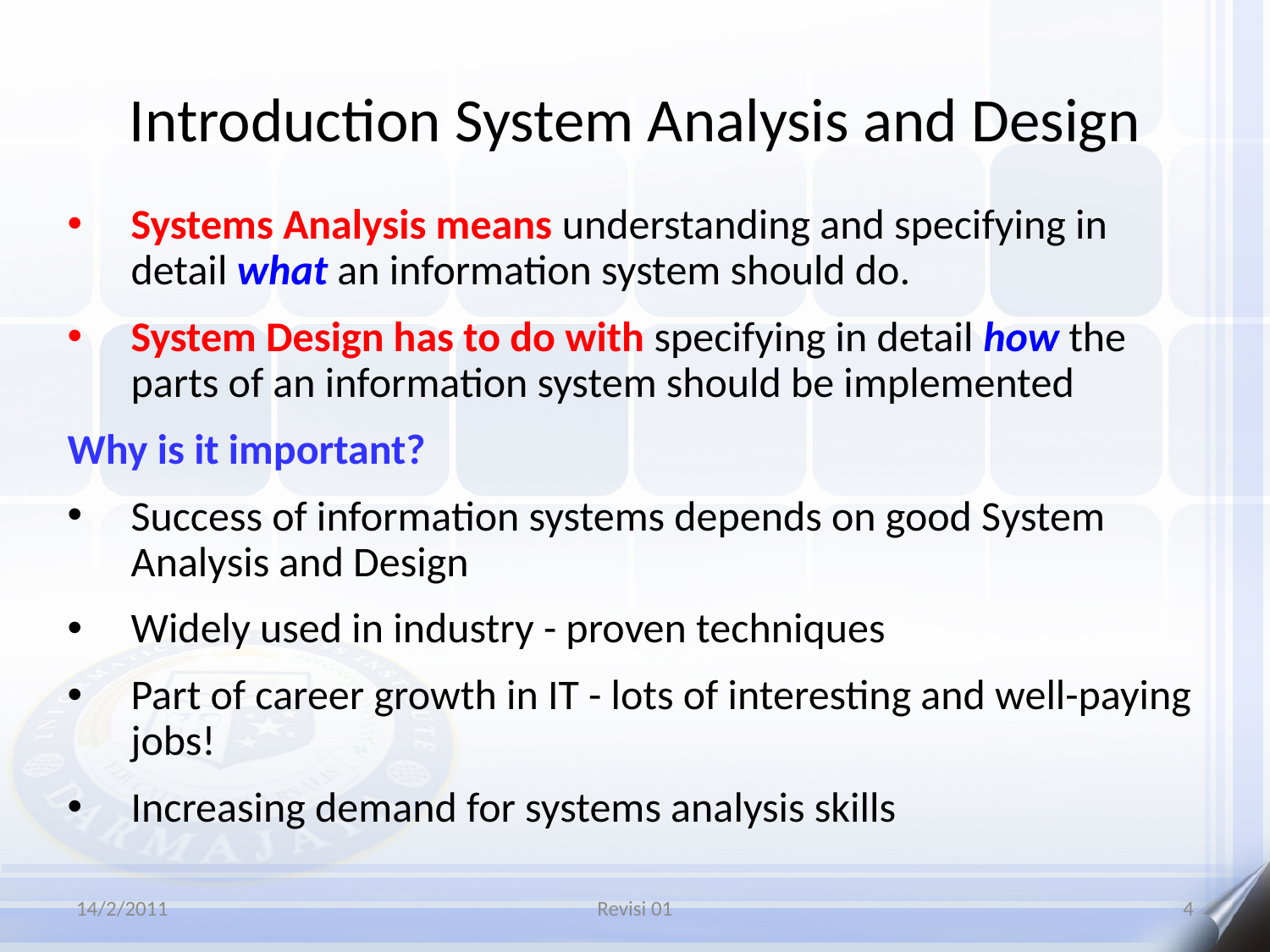

# Introduction System Analysis and Design
Systems Analysis means understanding and specifying in detail what an information system should do.
System Design has to do with specifying in detail how the parts of an information system should be implemented
Why is it important?
Success of information systems depends on good System Analysis and Design
Widely used in industry - proven techniques
Part of career growth in IT - lots of interesting and well-paying jobs!
Increasing demand for systems analysis skills
14/2/2011
Revisi 01
4